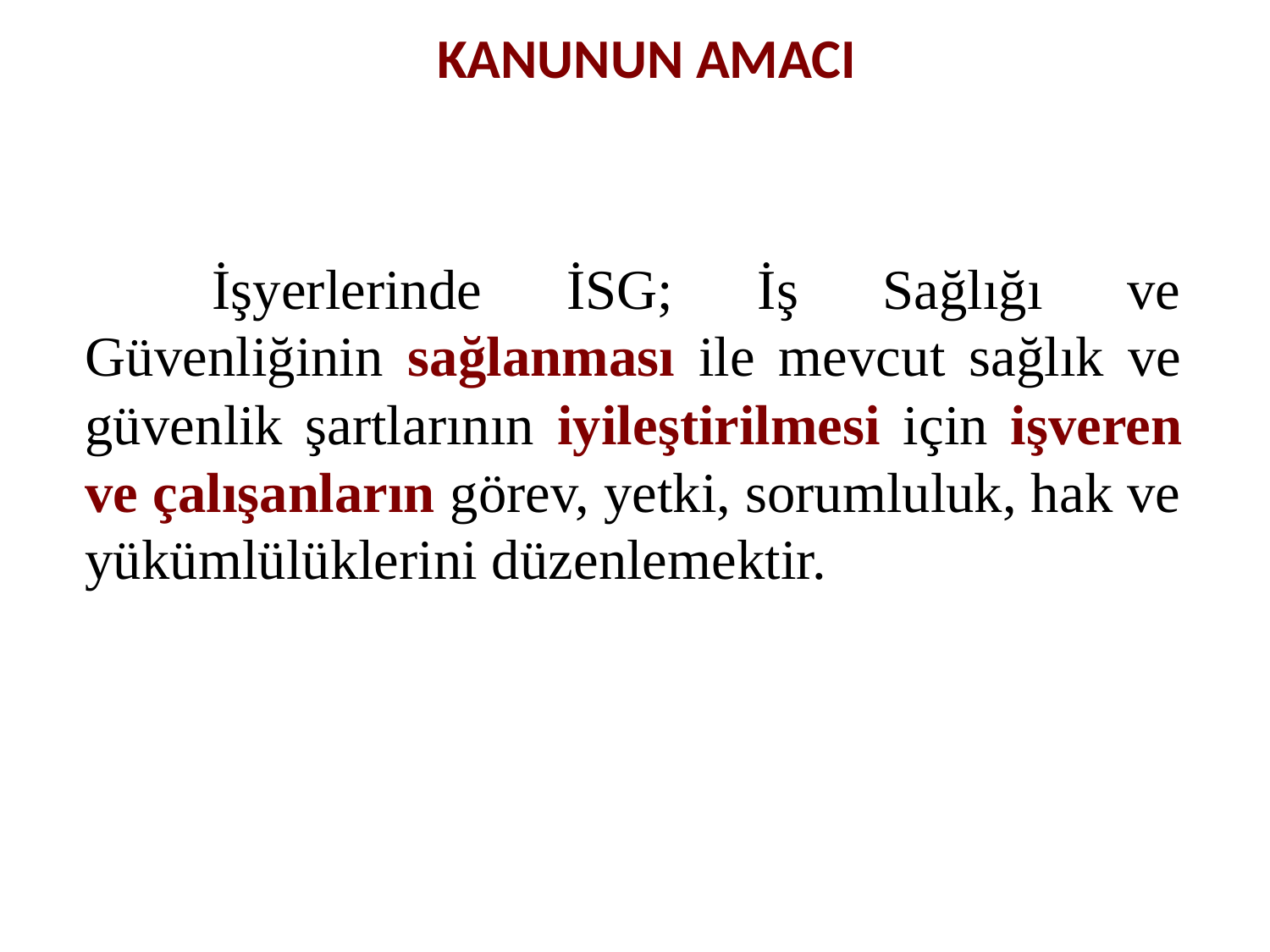

# KANUNUN AMACI
		İşyerlerinde İSG; İş Sağlığı ve Güvenliğinin sağlanması ile mevcut sağlık ve güvenlik şartlarının iyileştirilmesi için işveren ve çalışanların görev, yetki, sorumluluk, hak ve yükümlülüklerini düzenlemektir.